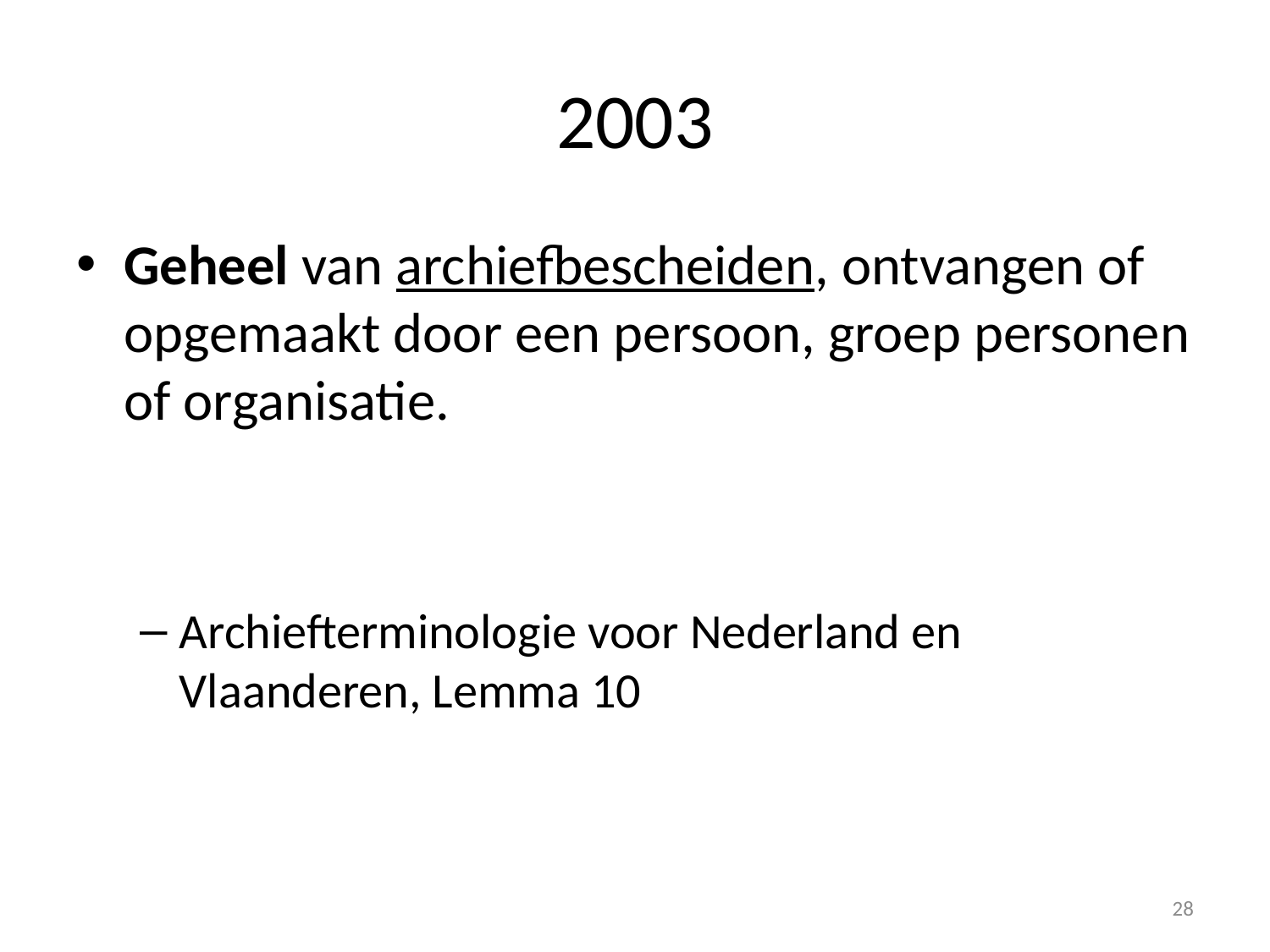

# 2003
Geheel van archiefbescheiden, ontvangen of opgemaakt door een persoon, groep personen of organisatie.

Archiefterminologie voor Nederland en Vlaanderen, Lemma 10
28